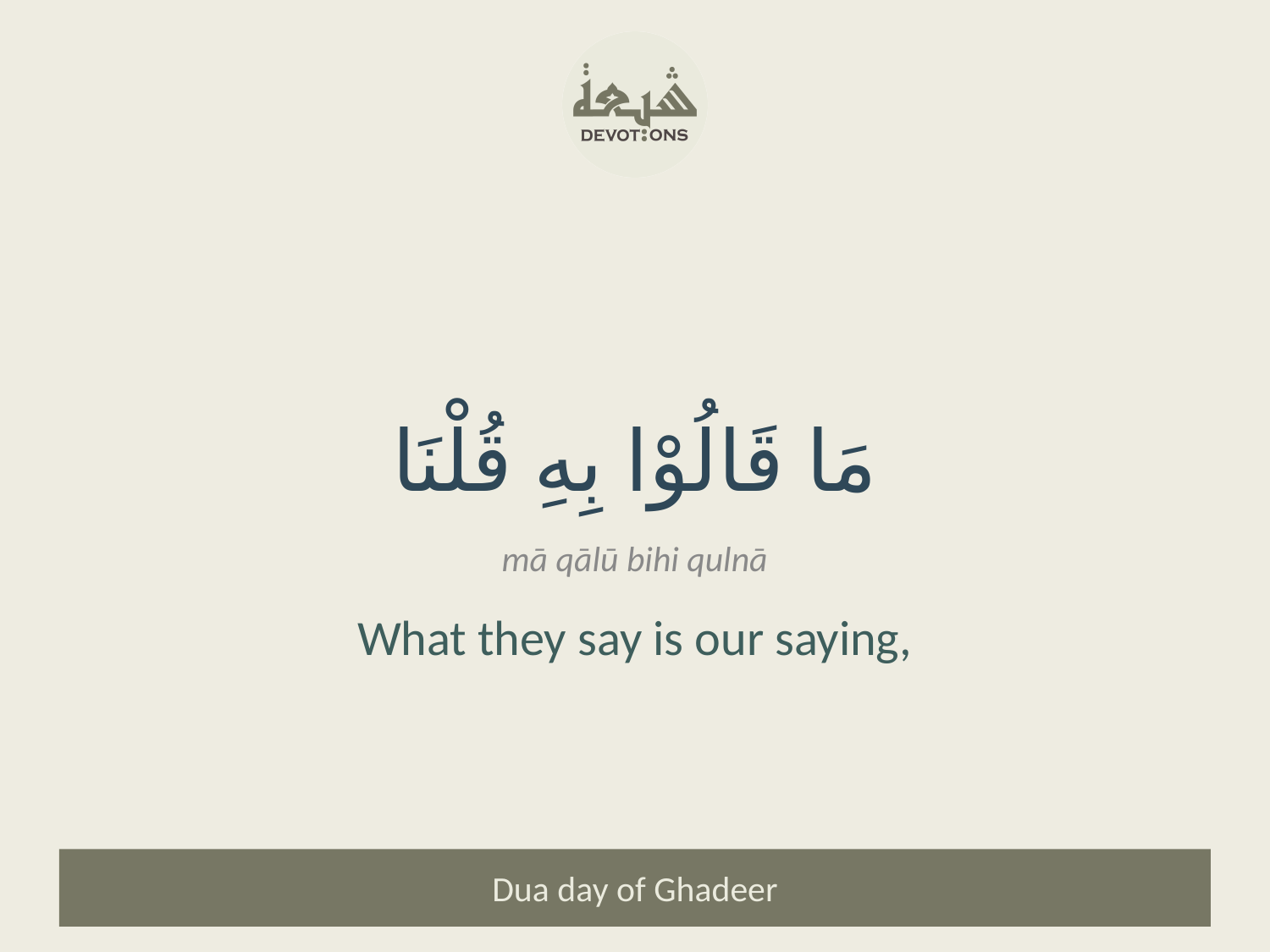

مَا قَالُوْا بِهِ قُلْنَا
mā qālū bihi qulnā
What they say is our saying,
Dua day of Ghadeer